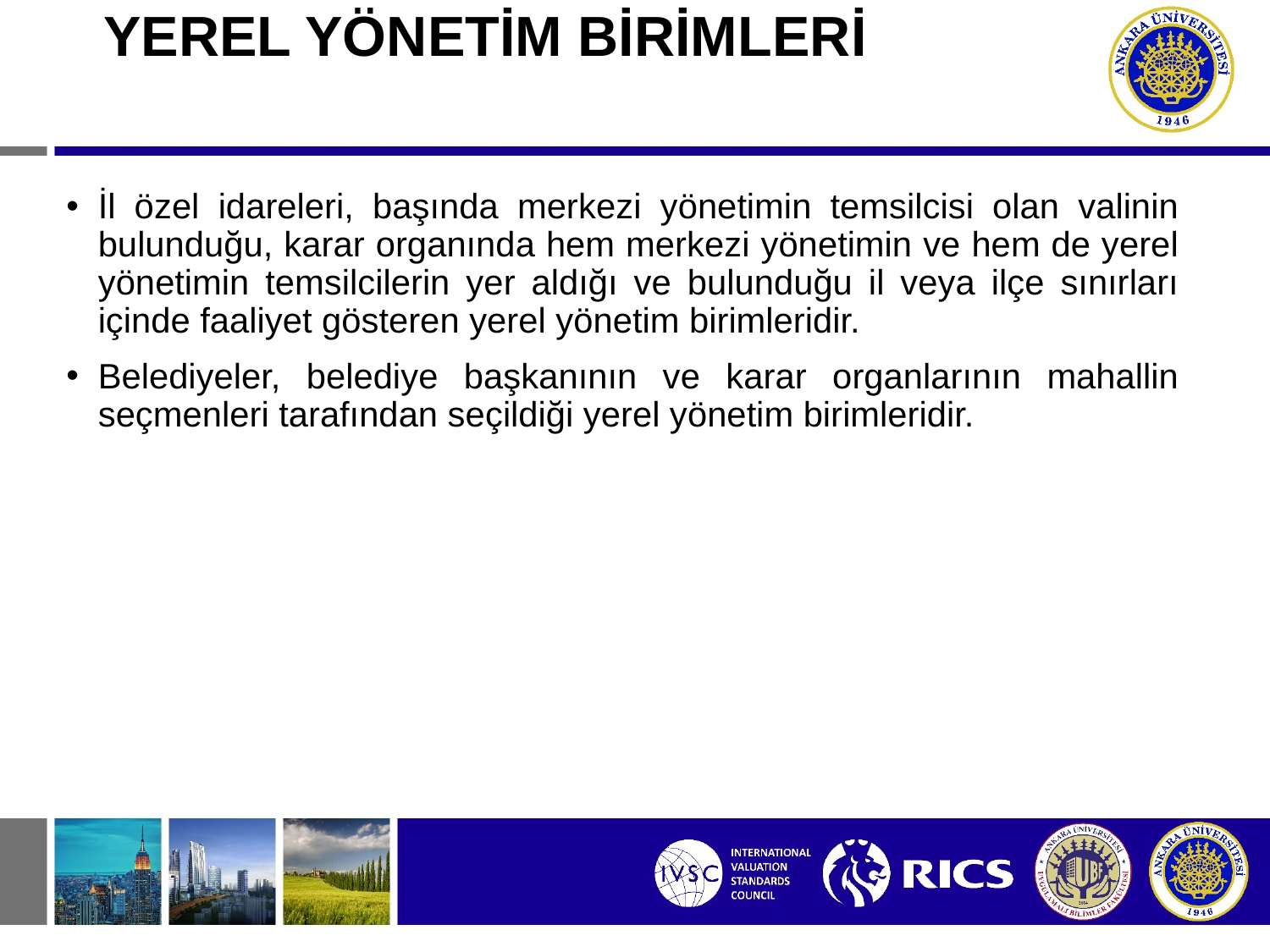

# YEREL YÖNETİM BİRİMLERİ
İl özel idareleri, başında merkezi yönetimin temsilcisi olan valinin bulunduğu, karar organında hem merkezi yönetimin ve hem de yerel yönetimin temsilcilerin yer aldığı ve bulunduğu il veya ilçe sınırları içinde faaliyet gösteren yerel yönetim birimleridir.
Belediyeler, belediye başkanının ve karar organlarının mahallin seçmenleri tarafından seçildiği yerel yönetim birimleridir.